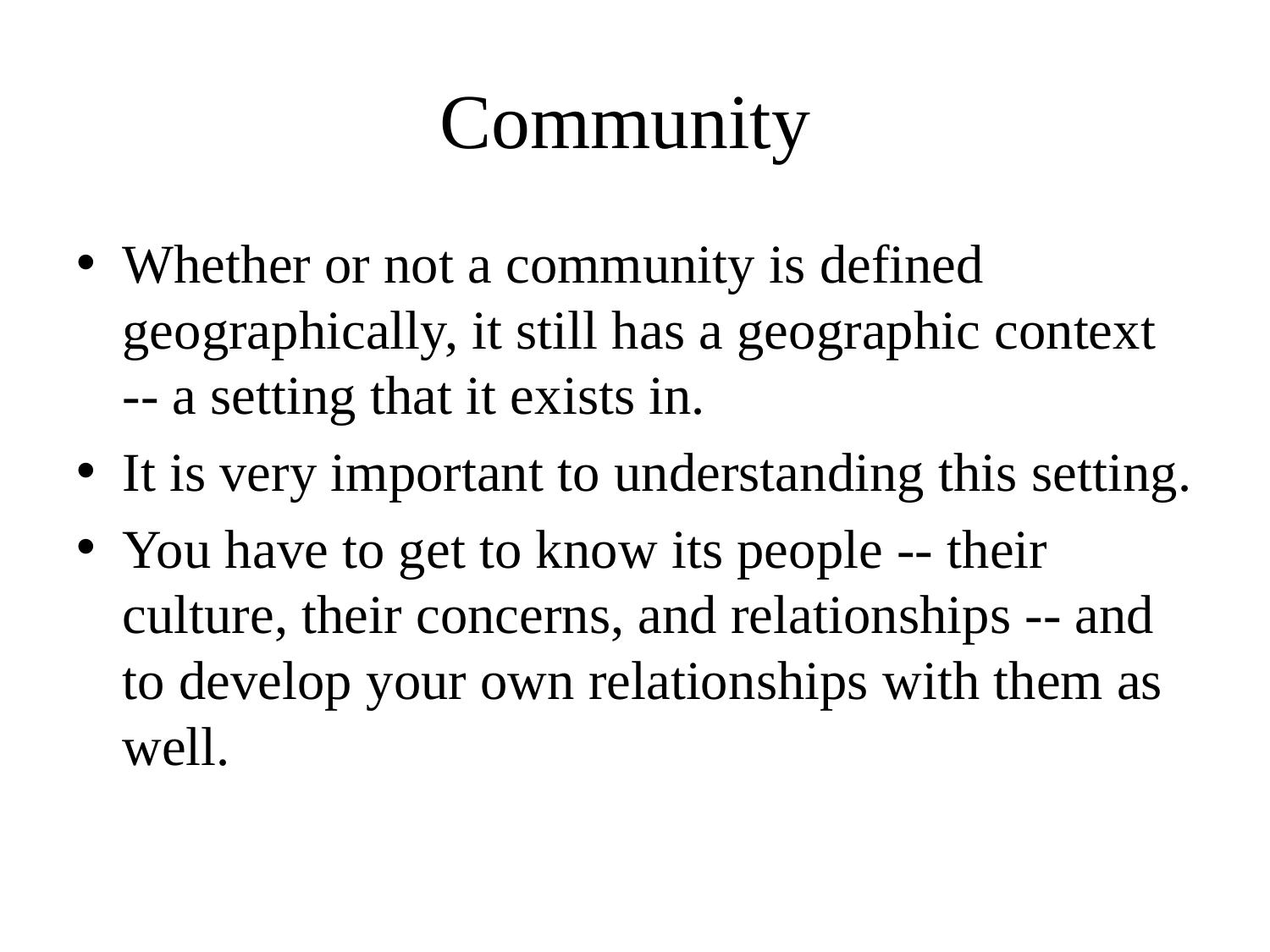

# Community
Whether or not a community is defined geographically, it still has a geographic context -- a setting that it exists in.
It is very important to understanding this setting.
You have to get to know its people -- their culture, their concerns, and relationships -- and to develop your own relationships with them as well.